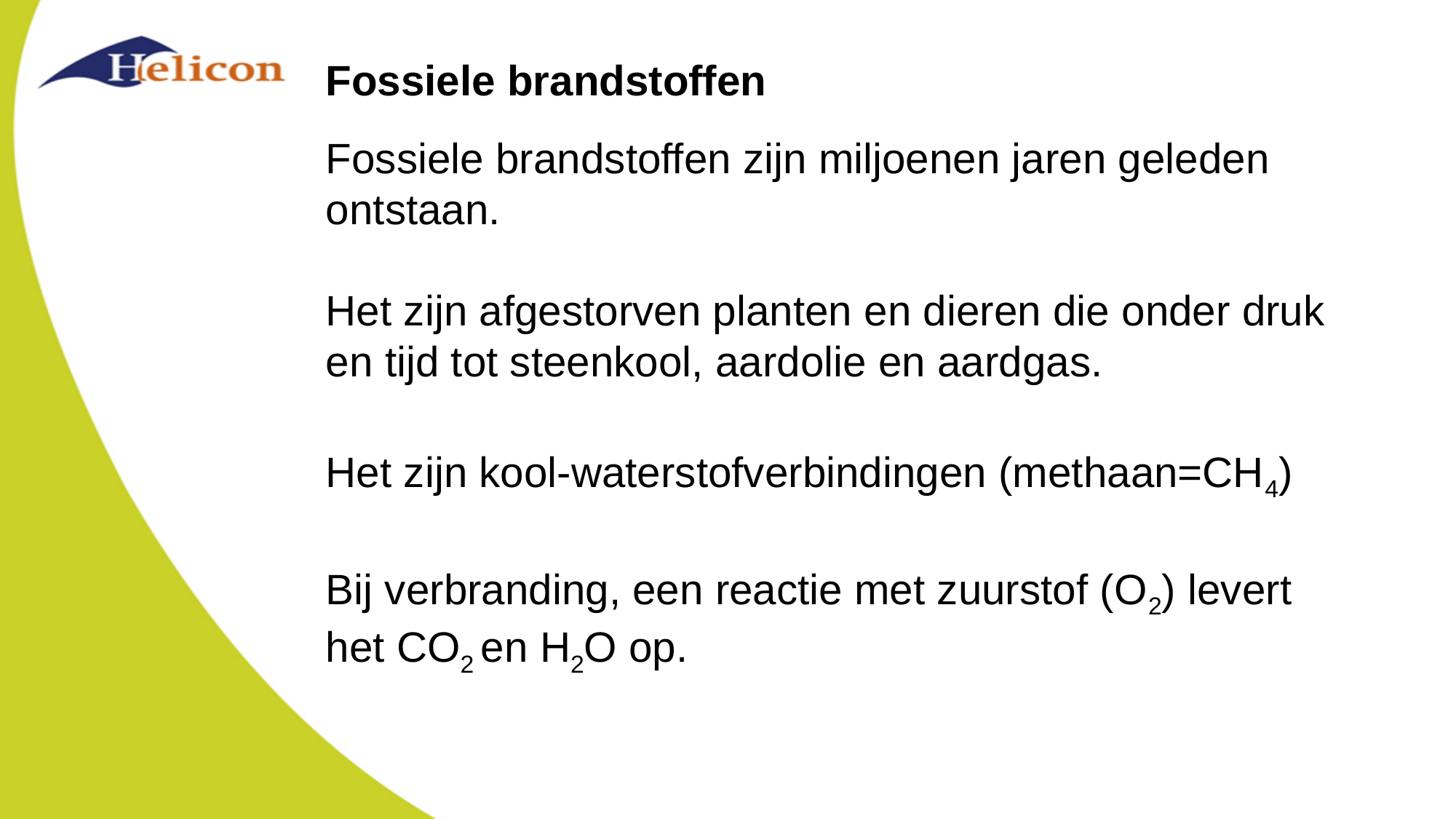

# Fossiele brandstoffen
Fossiele brandstoffen zijn miljoenen jaren geleden ontstaan.
Het zijn afgestorven planten en dieren die onder druk en tijd tot steenkool, aardolie en aardgas.
Het zijn kool-waterstofverbindingen (methaan=CH4)
Bij verbranding, een reactie met zuurstof (O2) levert het CO2 en H2O op.